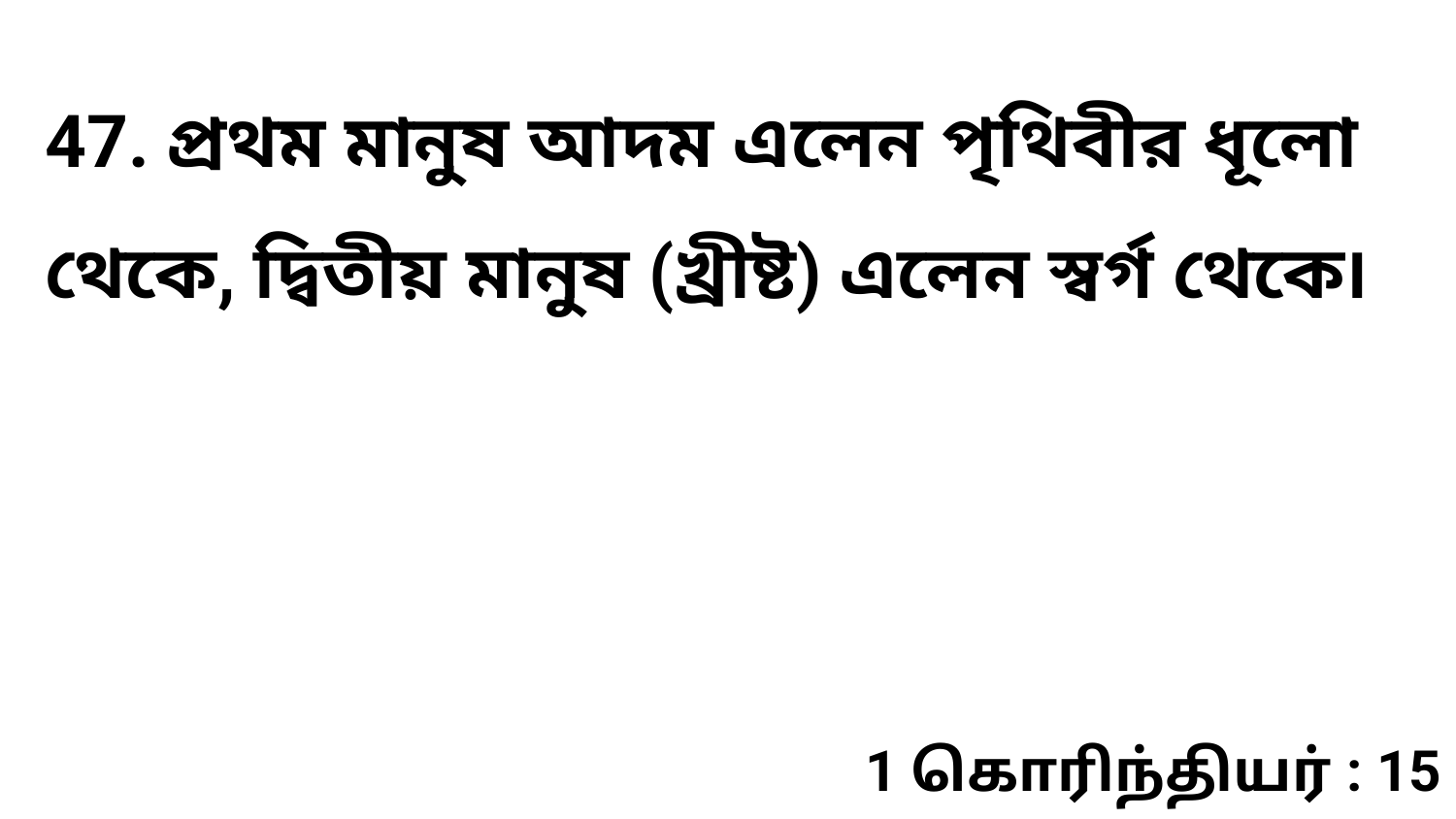

47. প্রথম মানুষ আদম এলেন পৃথিবীর ধূলো থেকে, দ্বিতীয় মানুষ (খ্রীষ্ট) এলেন স্বর্গ থেকে৷
1 கொரிந்தியர் : 15